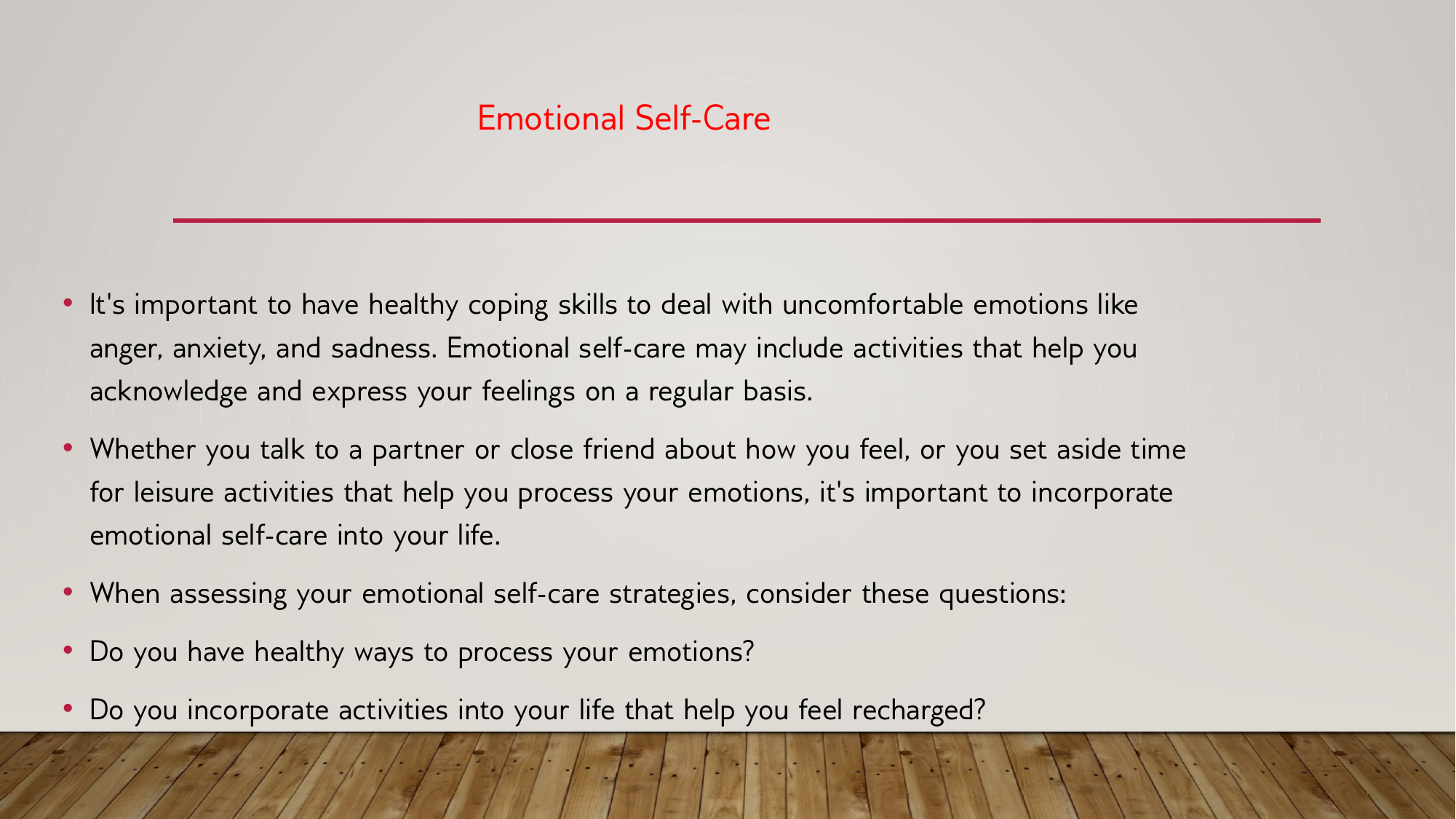

Emotional Self-Care

It's important to have healthy coping skills to deal with uncomfortable emotions like anger, anxiety, and sadness. Emotional self-care may include activities that help you acknowledge and express your feelings on a regular basis.
Whether you talk to a partner or close friend about how you feel, or you set aside time for leisure activities that help you process your emotions, it's important to incorporate emotional self-care into your life.
When assessing your emotional self-care strategies, consider these questions:
Do you have healthy ways to process your emotions?
Do you incorporate activities into your life that help you feel recharged?